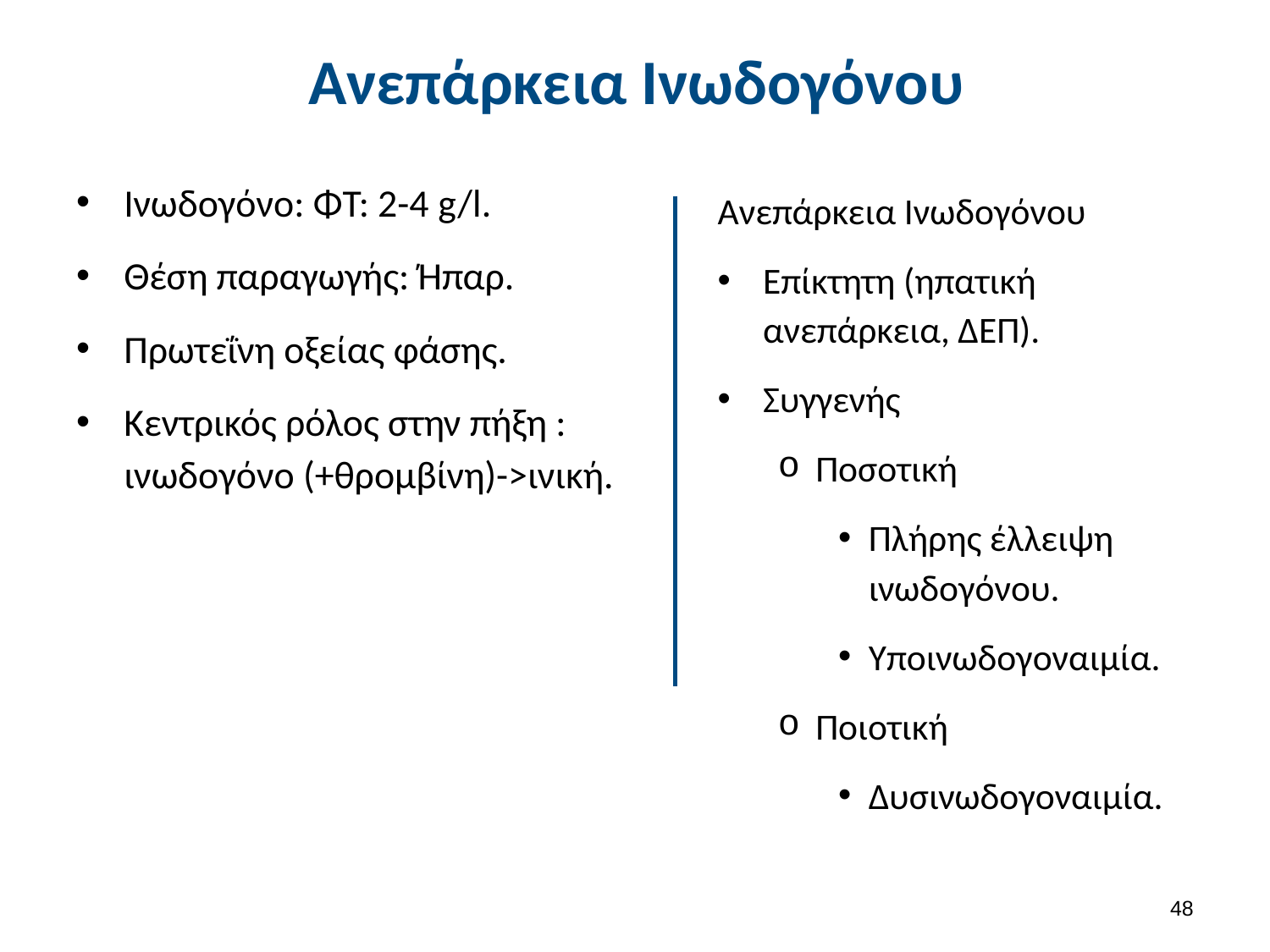

# Ανεπάρκεια Ινωδογόνου
Ινωδογόνο: ΦΤ: 2-4 g/l.
Θέση παραγωγής: Ήπαρ.
Πρωτεΐνη οξείας φάσης.
Κεντρικός ρόλος στην πήξη : ινωδογόνο (+θρομβίνη)->ινική.
Ανεπάρκεια Ινωδογόνου
Επίκτητη (ηπατική ανεπάρκεια, ΔΕΠ).
Συγγενής
Ποσοτική
Πλήρης έλλειψη ινωδογόνου.
Υποινωδογοναιμία.
Ποιοτική
Δυσινωδογοναιμία.
48